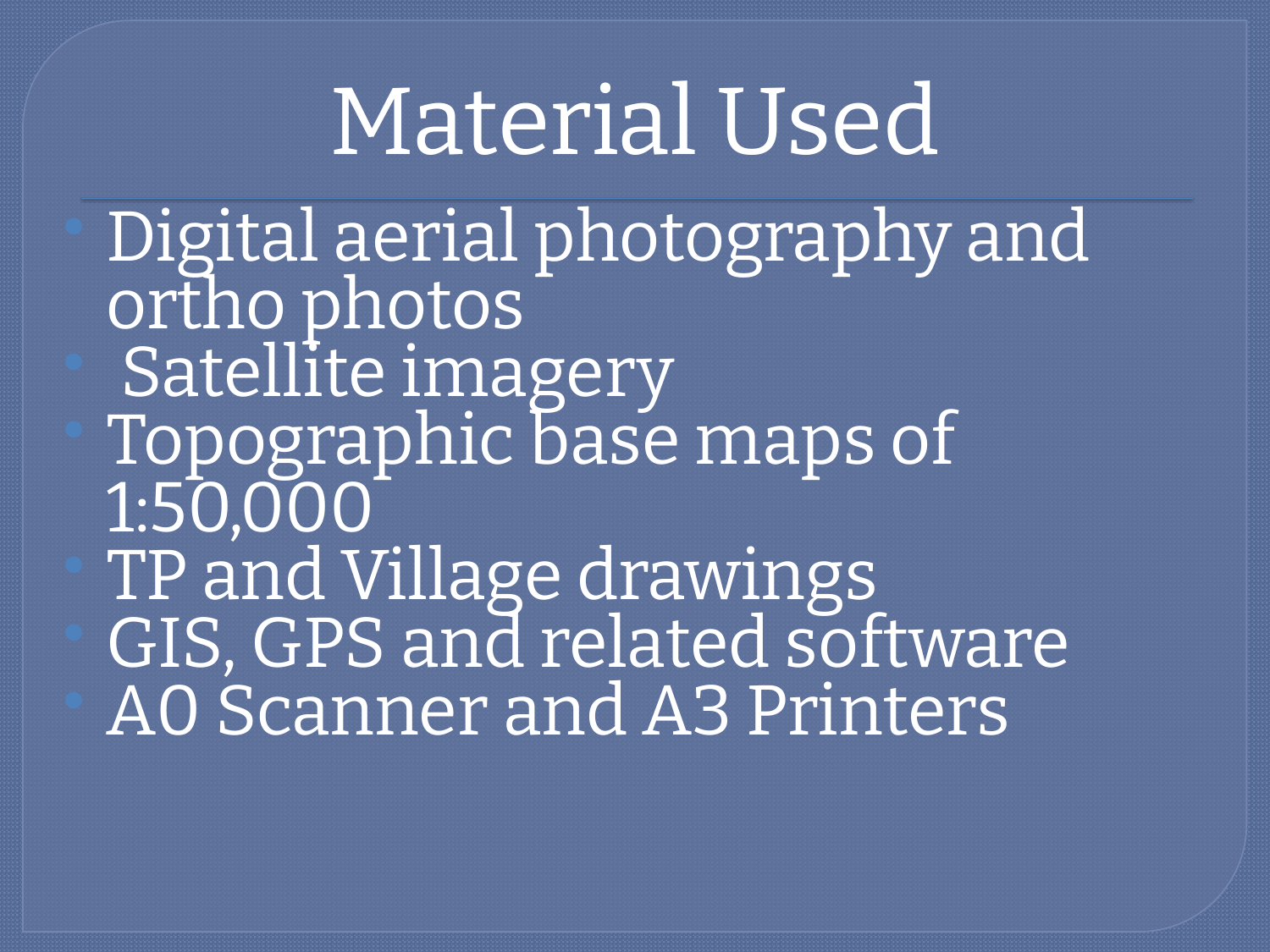

# Material Used

Digital aerial photography and ortho photos
 Satellite imagery
Topographic base maps of 1:50,000
TP and Village drawings
GIS, GPS and related software
A0 Scanner and A3 Printers